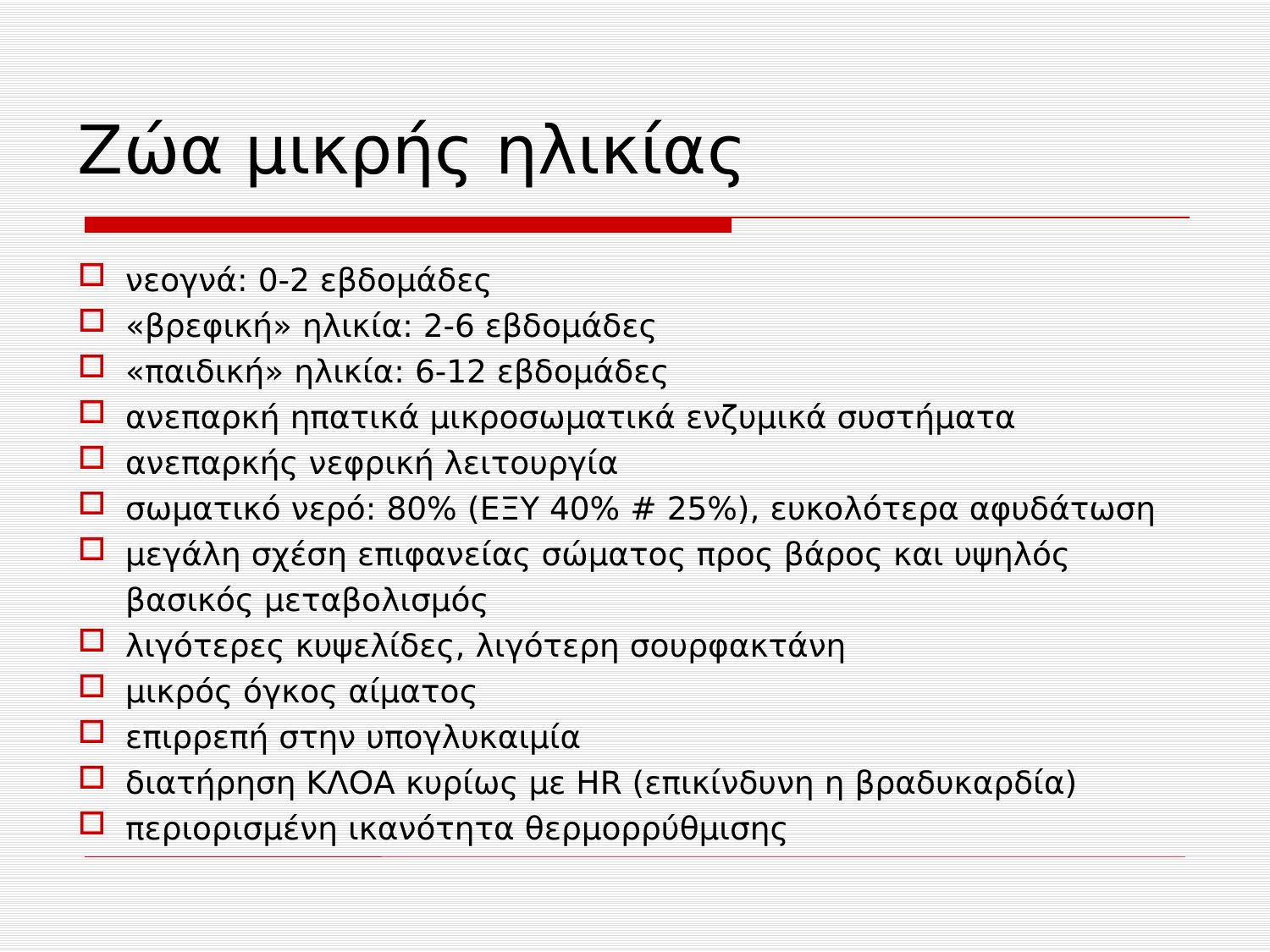

# Ζώα μικρής ηλικίας
νεογνά: 0-2 εβδομάδες
«βρεφική» ηλικία: 2-6 εβδομάδες
«παιδική» ηλικία: 6-12 εβδομάδες
ανεπαρκή ηπατικά μικροσωματικά ενζυμικά συστήματα
ανεπαρκής νεφρική λειτουργία
σωματικό νερό: 80% (ΕΞΥ 40% # 25%), ευκολότερα αφυδάτωση
μεγάλη σχέση επιφανείας σώματος προς βάρος και υψηλός βασικός μεταβολισμός
λιγότερες κυψελίδες, λιγότερη σουρφακτάνη
μικρός όγκος αίματος
επιρρεπή στην υπογλυκαιμία
διατήρηση ΚΛΟΑ κυρίως με HR (επικίνδυνη η βραδυκαρδία)
περιορισμένη ικανότητα θερμορρύθμισης